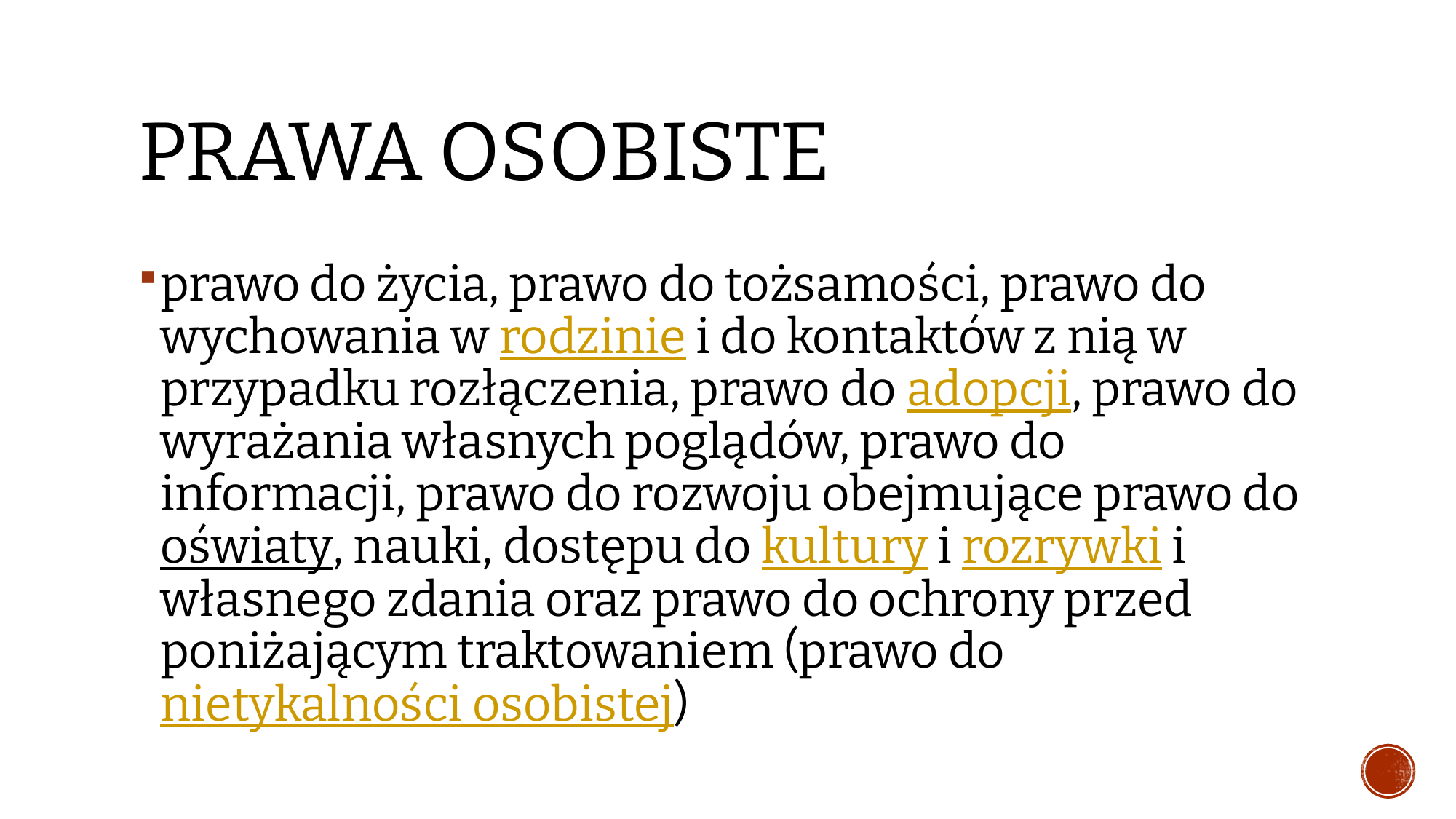

# Prawa osobiste
prawo do życia, prawo do tożsamości, prawo do wychowania w rodzinie i do kontaktów z nią w przypadku rozłączenia, prawo do adopcji, prawo do wyrażania własnych poglądów, prawo do informacji, prawo do rozwoju obejmujące prawo do oświaty, nauki, dostępu do kultury i rozrywki i własnego zdania oraz prawo do ochrony przed poniżającym traktowaniem (prawo do nietykalności osobistej)